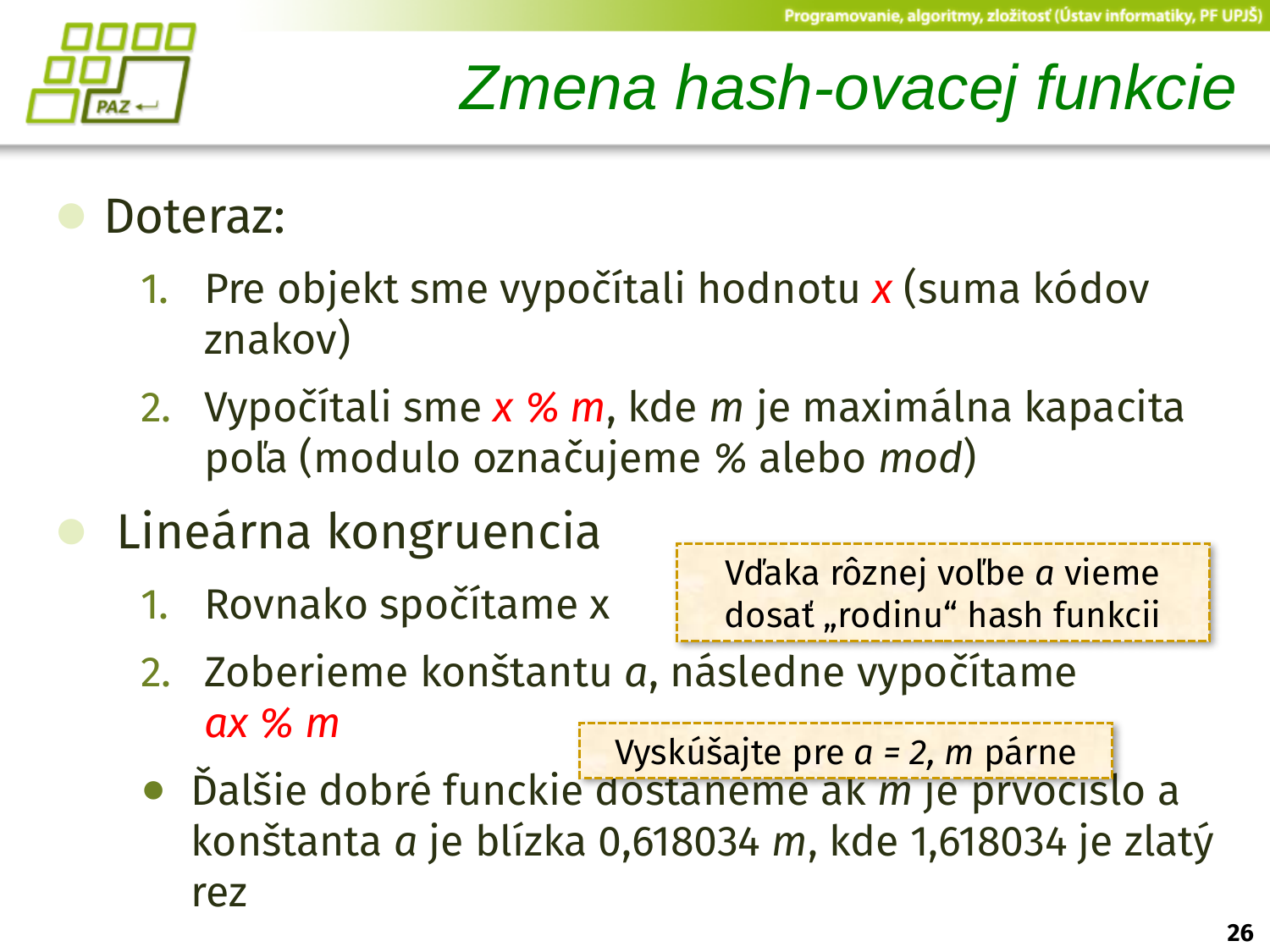

# Zmena hash-ovacej funkcie
Doteraz:
Pre objekt sme vypočítali hodnotu x (suma kódov znakov)
Vypočítali sme x % m, kde m je maximálna kapacita poľa (modulo označujeme % alebo mod)
Lineárna kongruencia
Rovnako spočítame x
Zoberieme konštantu a, následne vypočítame
ax % m
Ďalšie dobré funckie dostaneme ak m je prvočíslo a konštanta a je blízka 0,618034 m, kde 1,618034 je zlatý rez

Vďaka rôznej voľbe a vieme dosať „rodinu“ hash funkcii
Vyskúšajte pre a = 2, m párne